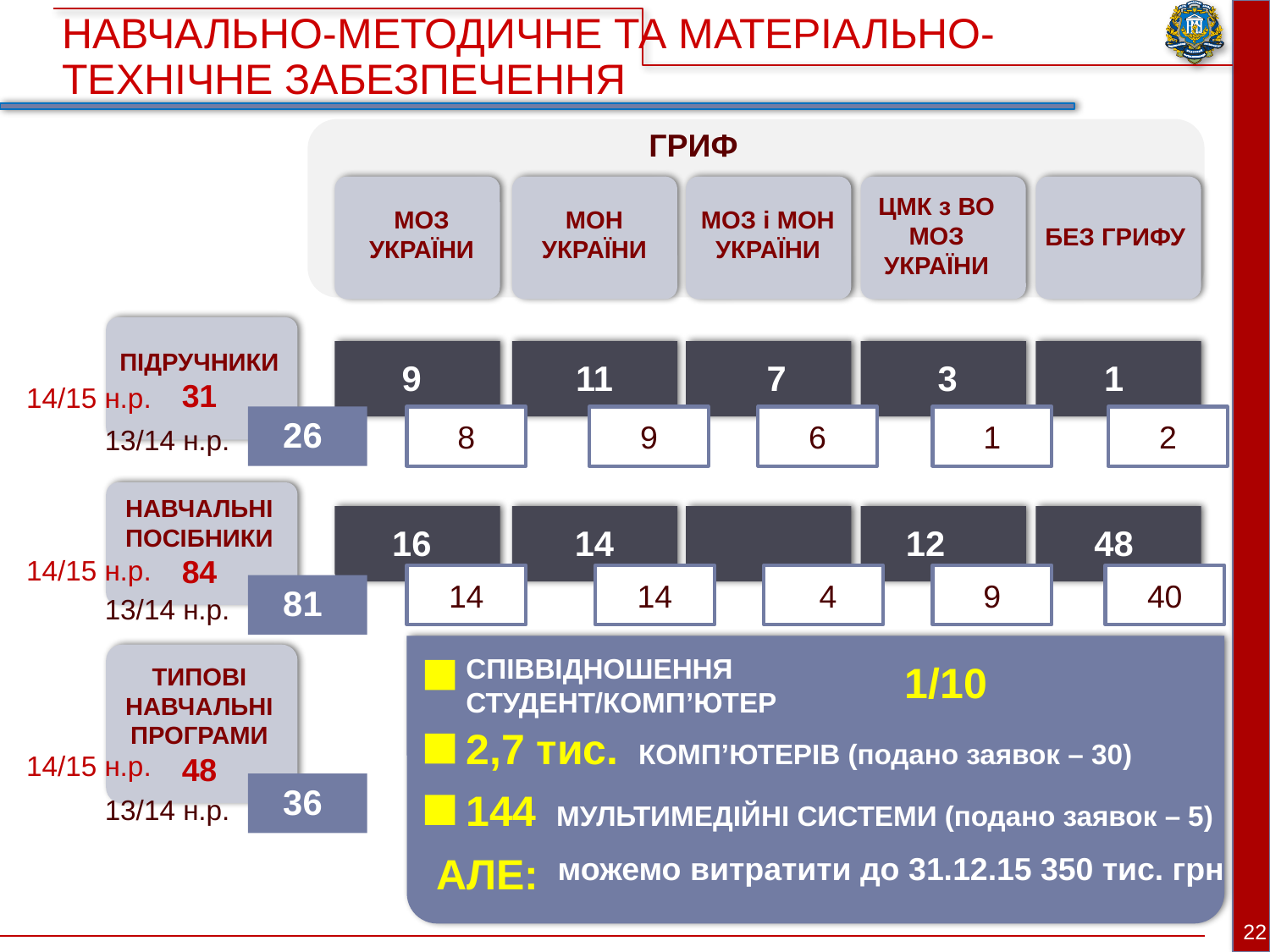

НАВЧАЛЬНО-МЕТОДИЧНЕ ТА МАТЕРІАЛЬНО-ТЕХНІЧНЕ ЗАБЕЗПЕЧЕННЯ

ГРИФ

ЦМК з ВО МОЗ УКРАЇНИ
МОЗ УКРАЇНИ
МОН УКРАЇНИ
МОЗ і МОН УКРАЇНИ
БЕЗ ГРИФУ

ПІДРУЧНИКИ
31

9
11
7
3
1
14/15 н.р.

26
8
9
6
1
2
13/14 н.р.

НАВЧАЛЬНІ ПОСІБНИКИ
84

16
14
12
48
14/15 н.р.
14
14
 4
9
40

81
13/14 н.р.

СПІВВІДНОШЕННЯ
СТУДЕНТ/КОМП’ЮТЕР
1/10
ТИПОВІ НАВЧАЛЬНІ ПРОГРАМИ
48

2,7 тис.  КОМП’ЮТЕРІВ (подано заявок – 30)

14/15 н.р.

36
144  МУЛЬТИМЕДІЙНІ СИСТЕМИ (подано заявок – 5)
13/14 н.р.

АЛЕ:
можемо витратити до 31.12.15 350 тис. грн
22